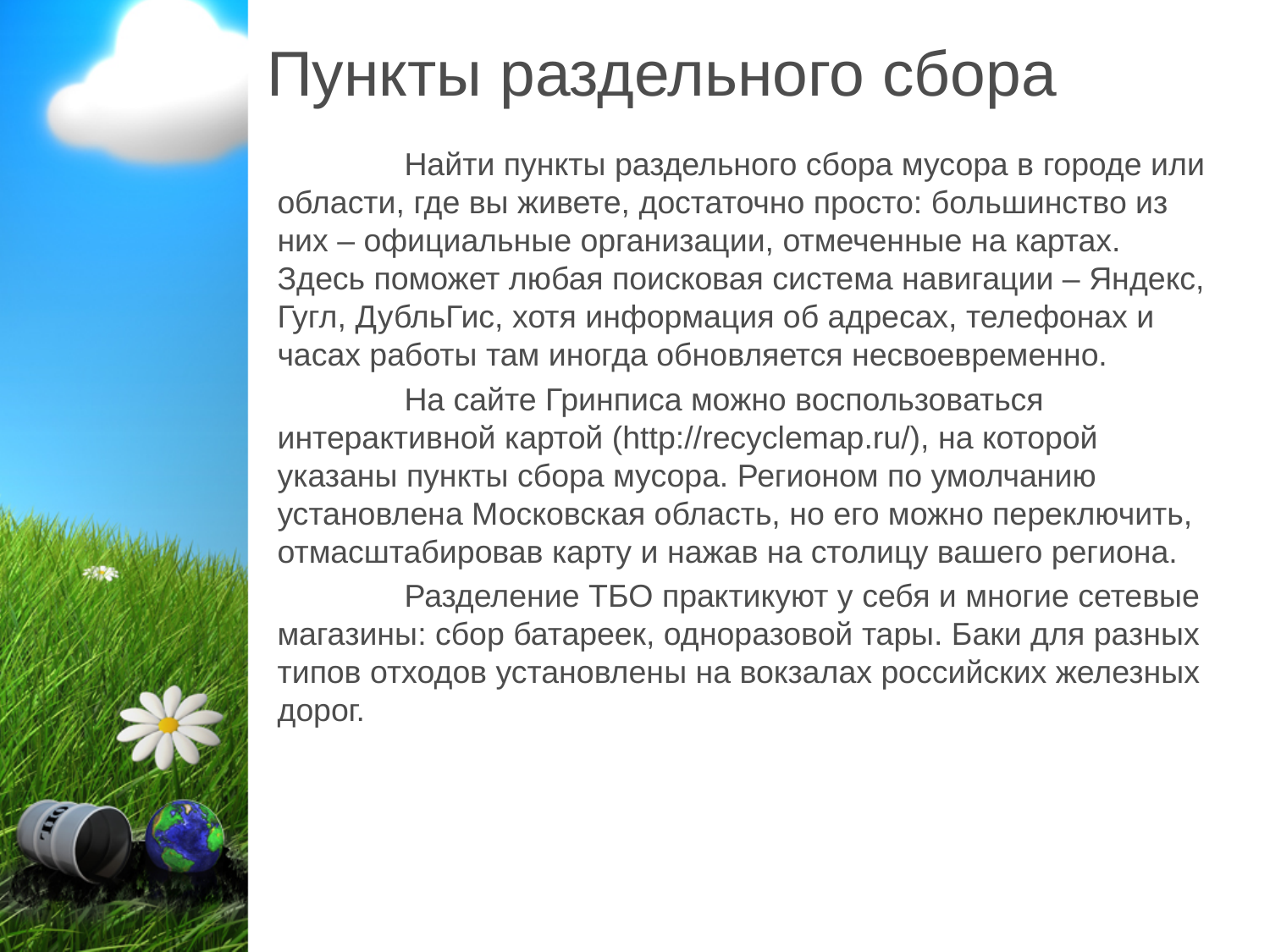

# Пункты раздельного сбора
	Найти пункты раздельного сбора мусора в городе или области, где вы живете, достаточно просто: большинство из них – официальные организации, отмеченные на картах. Здесь поможет любая поисковая система навигации – Яндекс, Гугл, ДубльГис, хотя информация об адресах, телефонах и часах работы там иногда обновляется несвоевременно.
	На сайте Гринписа можно воспользоваться интерактивной картой (http://recyclemap.ru/), на которой указаны пункты сбора мусора. Регионом по умолчанию установлена Московская область, но его можно переключить, отмасштабировав карту и нажав на столицу вашего региона.
	Разделение ТБО практикуют у себя и многие сетевые магазины: сбор батареек, одноразовой тары. Баки для разных типов отходов установлены на вокзалах российских железных дорог.